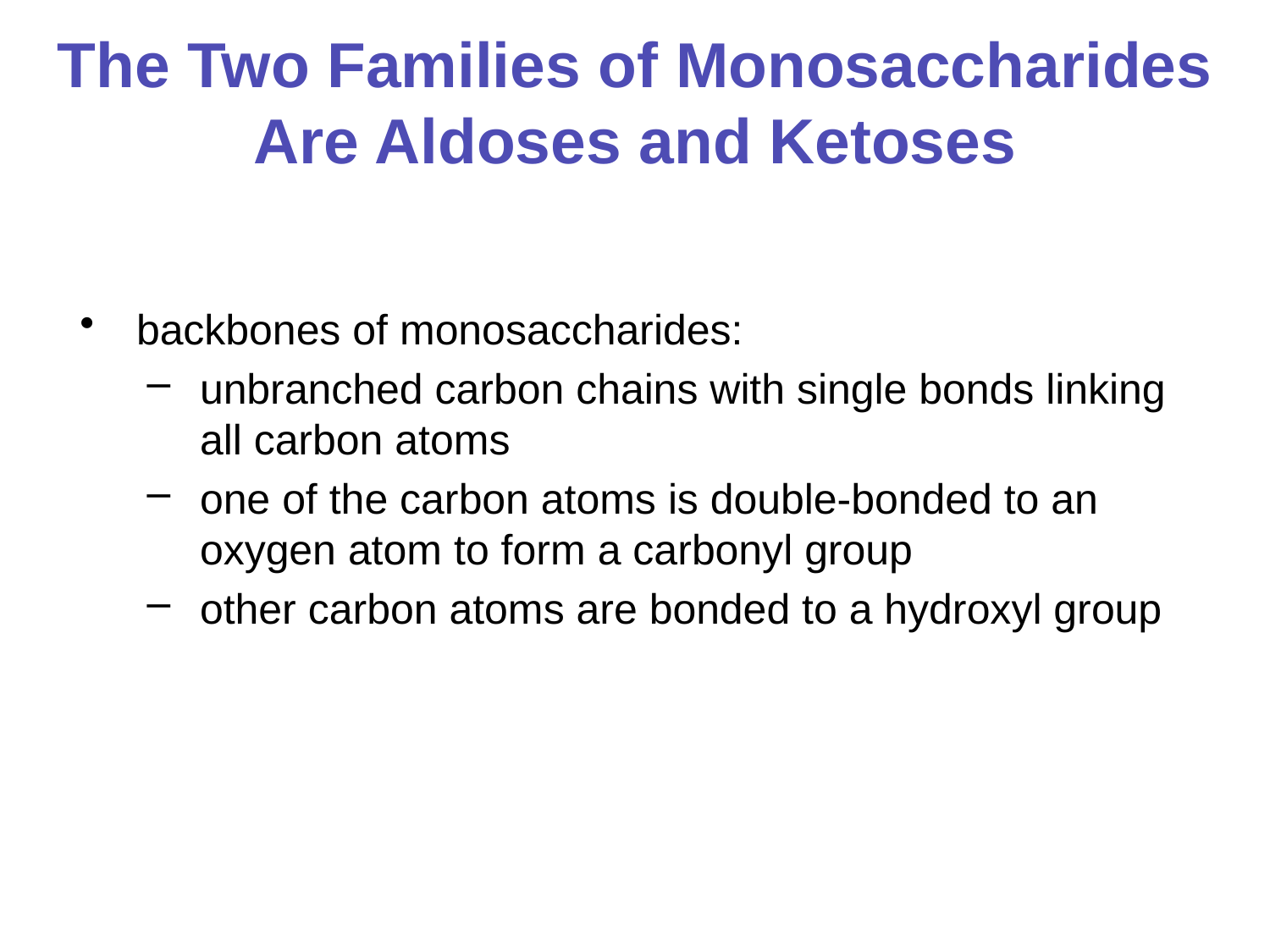

# The Two Families of Monosaccharides Are Aldoses and Ketoses
backbones of monosaccharides:
unbranched carbon chains with single bonds linking all carbon atoms
one of the carbon atoms is double-bonded to an oxygen atom to form a carbonyl group
other carbon atoms are bonded to a hydroxyl group